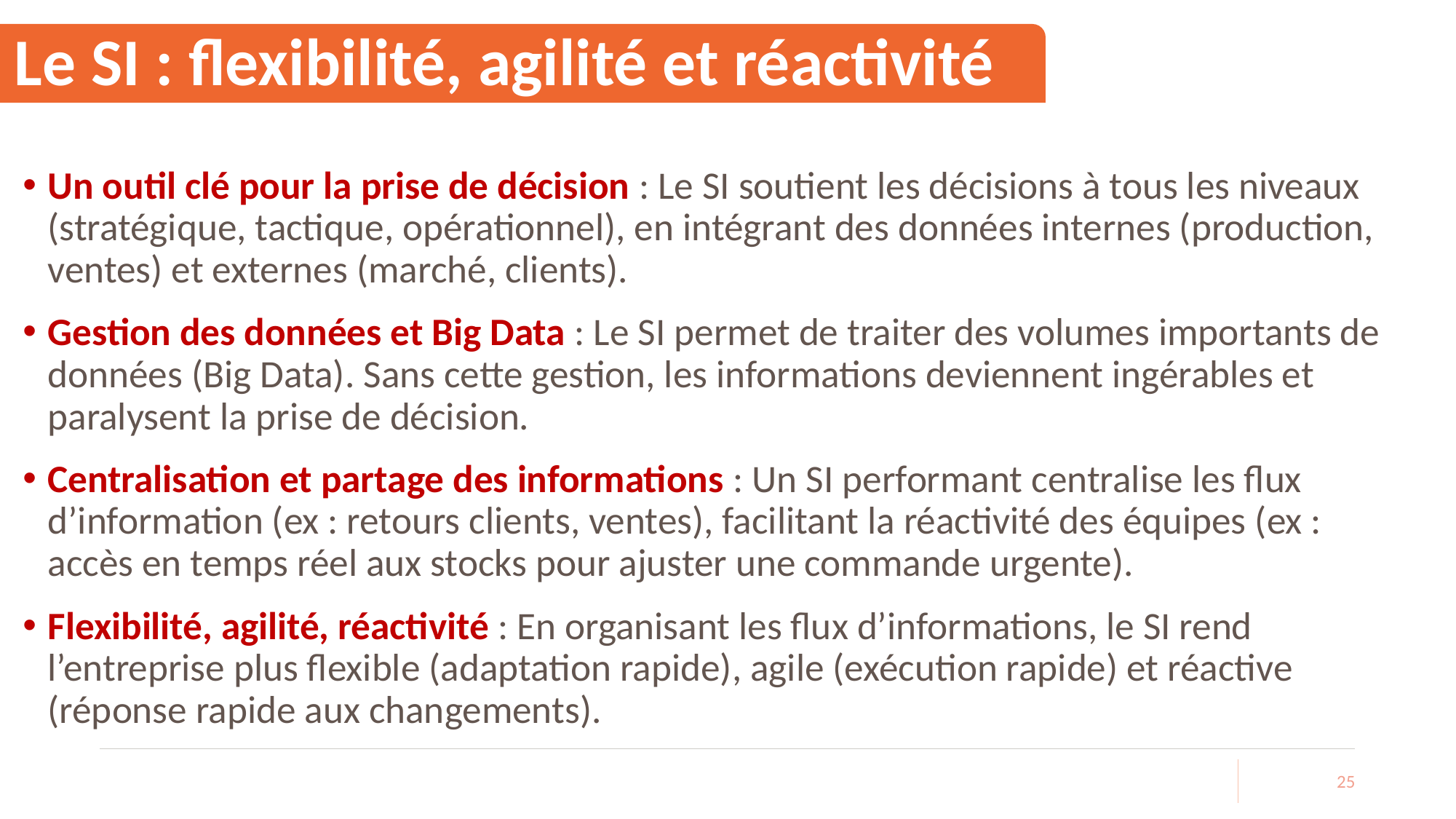

# Le SI : flexibilité, agilité et réactivité

Un outil clé pour la prise de décision : Le SI soutient les décisions à tous les niveaux (stratégique, tactique, opérationnel), en intégrant des données internes (production, ventes) et externes (marché, clients).
Gestion des données et Big Data : Le SI permet de traiter des volumes importants de données (Big Data). Sans cette gestion, les informations deviennent ingérables et paralysent la prise de décision.
Centralisation et partage des informations : Un SI performant centralise les flux d’information (ex : retours clients, ventes), facilitant la réactivité des équipes (ex : accès en temps réel aux stocks pour ajuster une commande urgente).
Flexibilité, agilité, réactivité : En organisant les flux d’informations, le SI rend l’entreprise plus flexible (adaptation rapide), agile (exécution rapide) et réactive (réponse rapide aux changements).
25